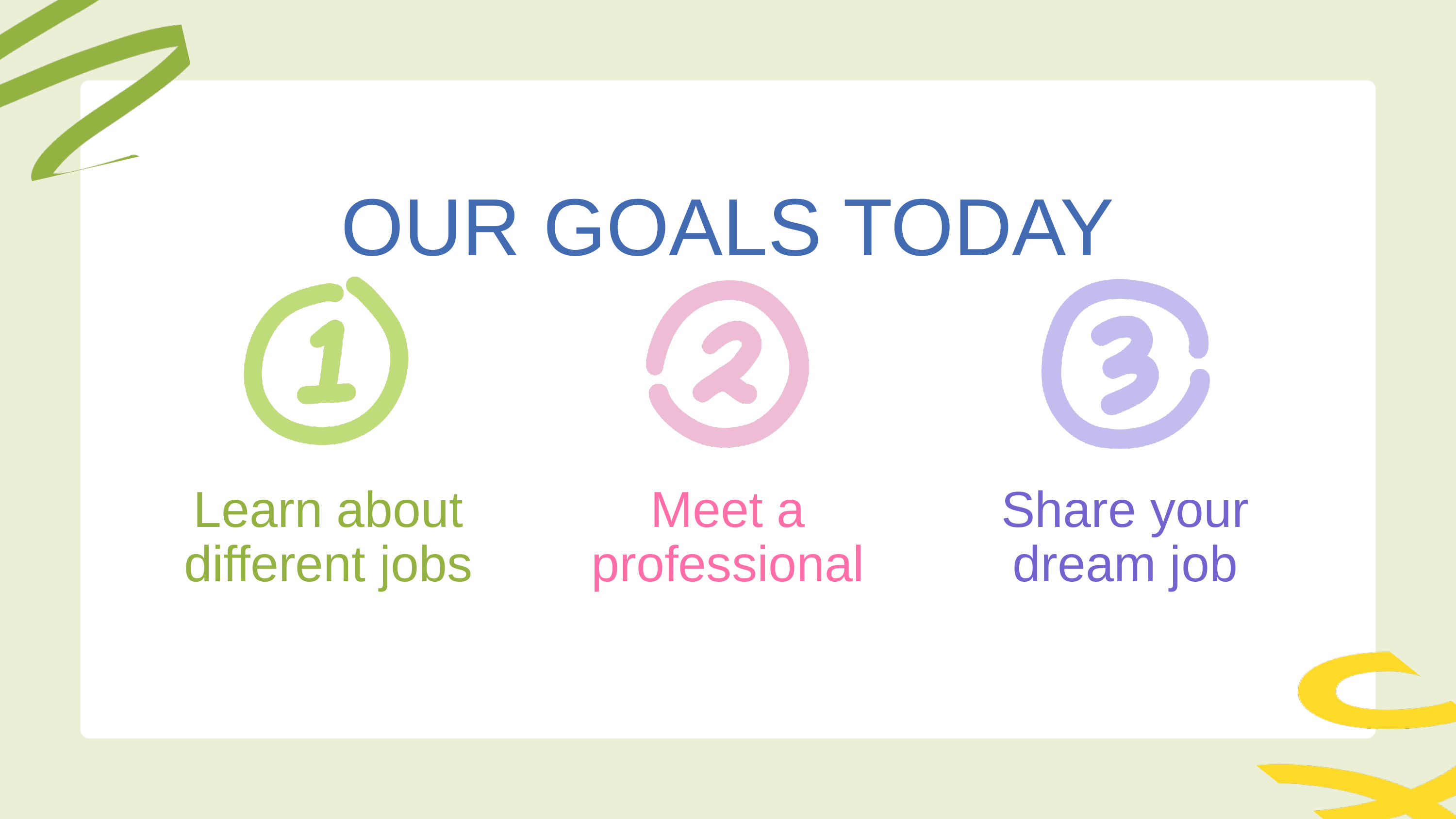

OUR GOALS TODAY

Learn about different jobs
Meet a professional
Share your dream job